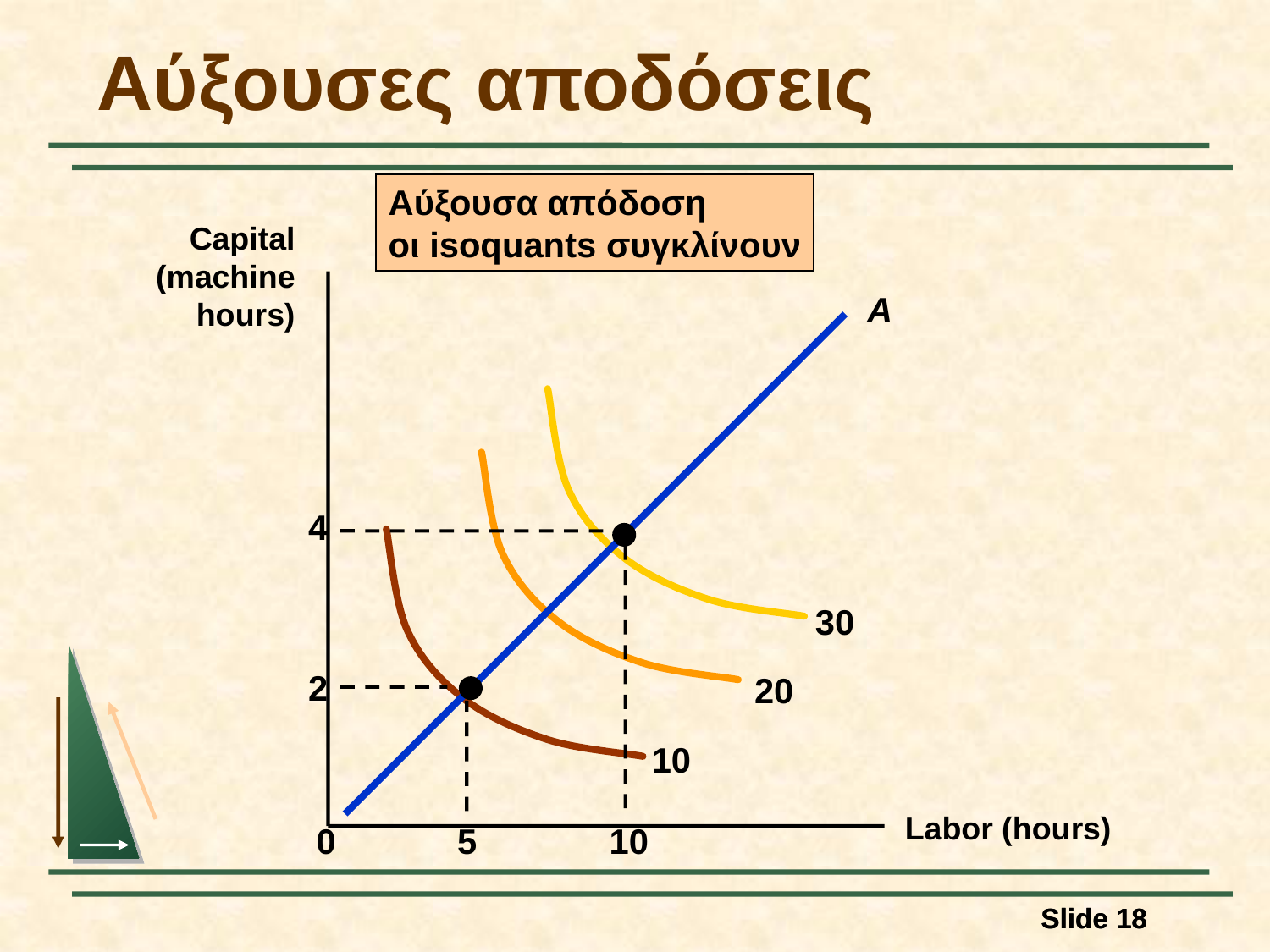

Αύξουσες αποδόσεις
Αύξουσα απόδοση
οι isoquants συγκλίνουν
A

4

2

0
5
10
Capital
(machine
hours)

30
20
10
Labor (hours)

Slide 18
Slide 18